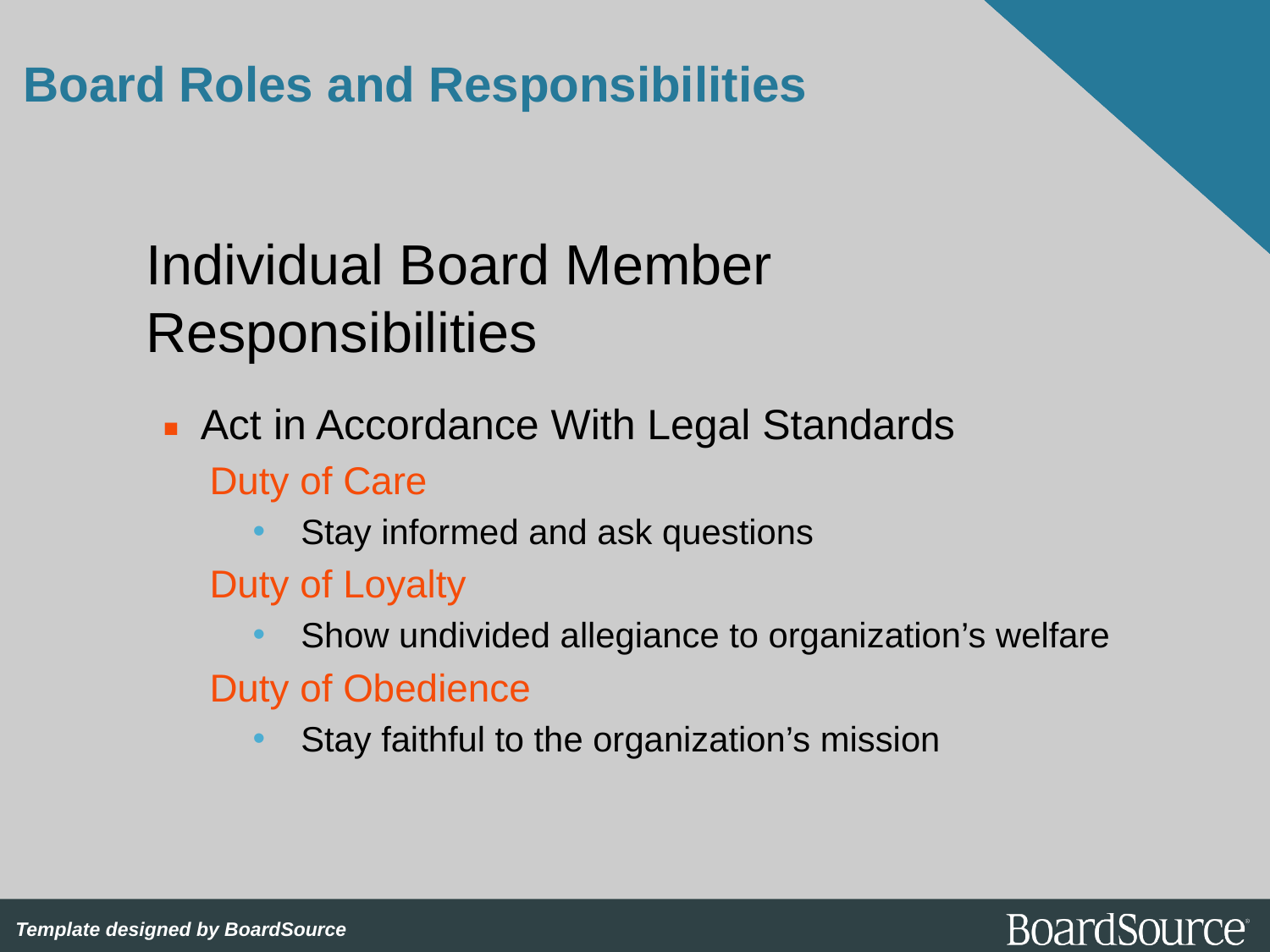

# Board Roles and Responsibilities
Individual Board Member Responsibilities

Act in Accordance With Legal Standards
Duty of Care
Stay informed and ask questions
Duty of Loyalty
Show undivided allegiance to organization’s welfare
Duty of Obedience
Stay faithful to the organization’s mission